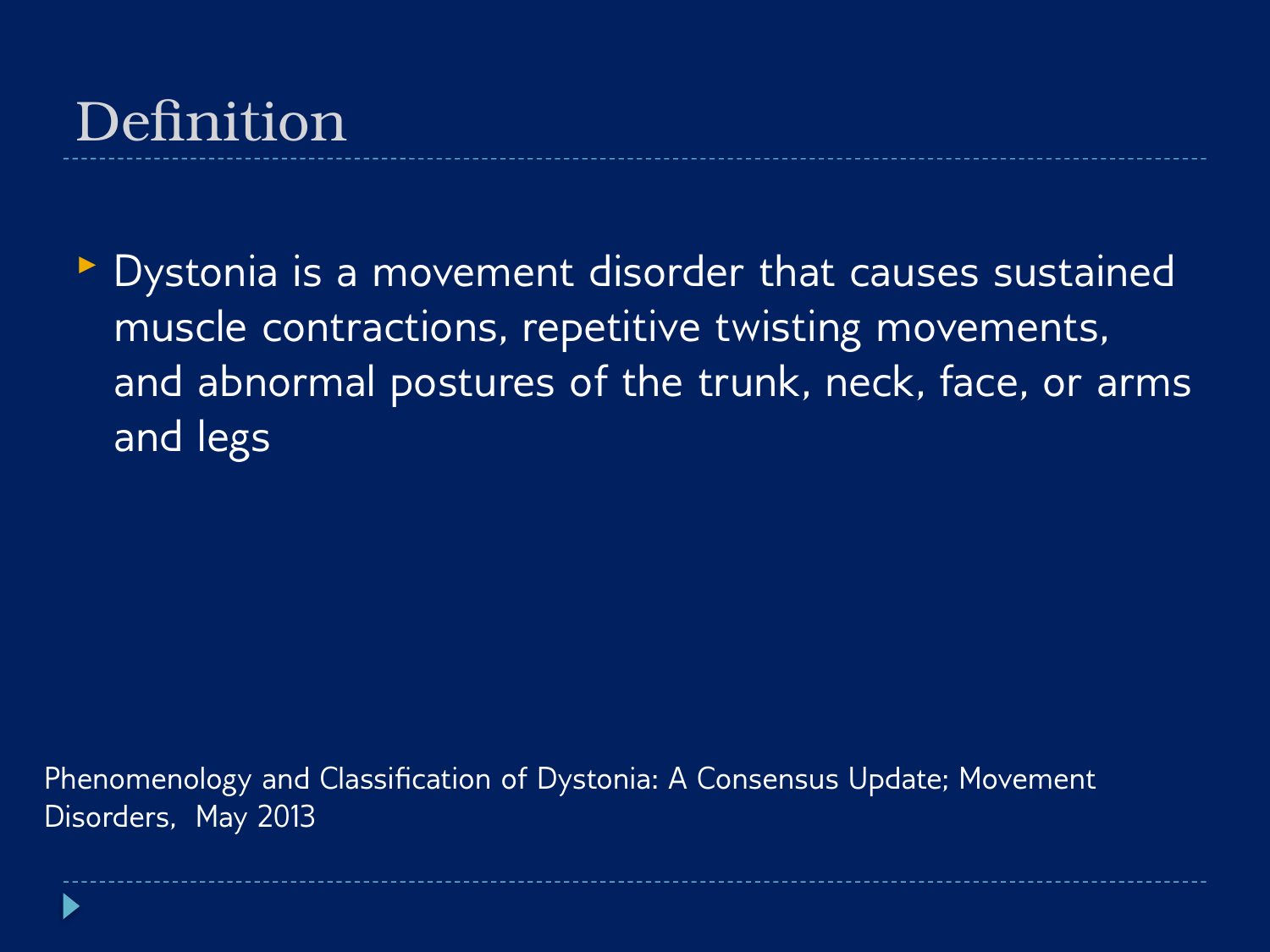

# Definition

Dystonia is a movement disorder that causes sustained muscle contractions, repetitive twisting movements, and abnormal postures of the trunk, neck, face, or arms and legs

Phenomenology and Classiﬁcation of Dystonia: A Consensus Update; Movement Disorders,  May 2013